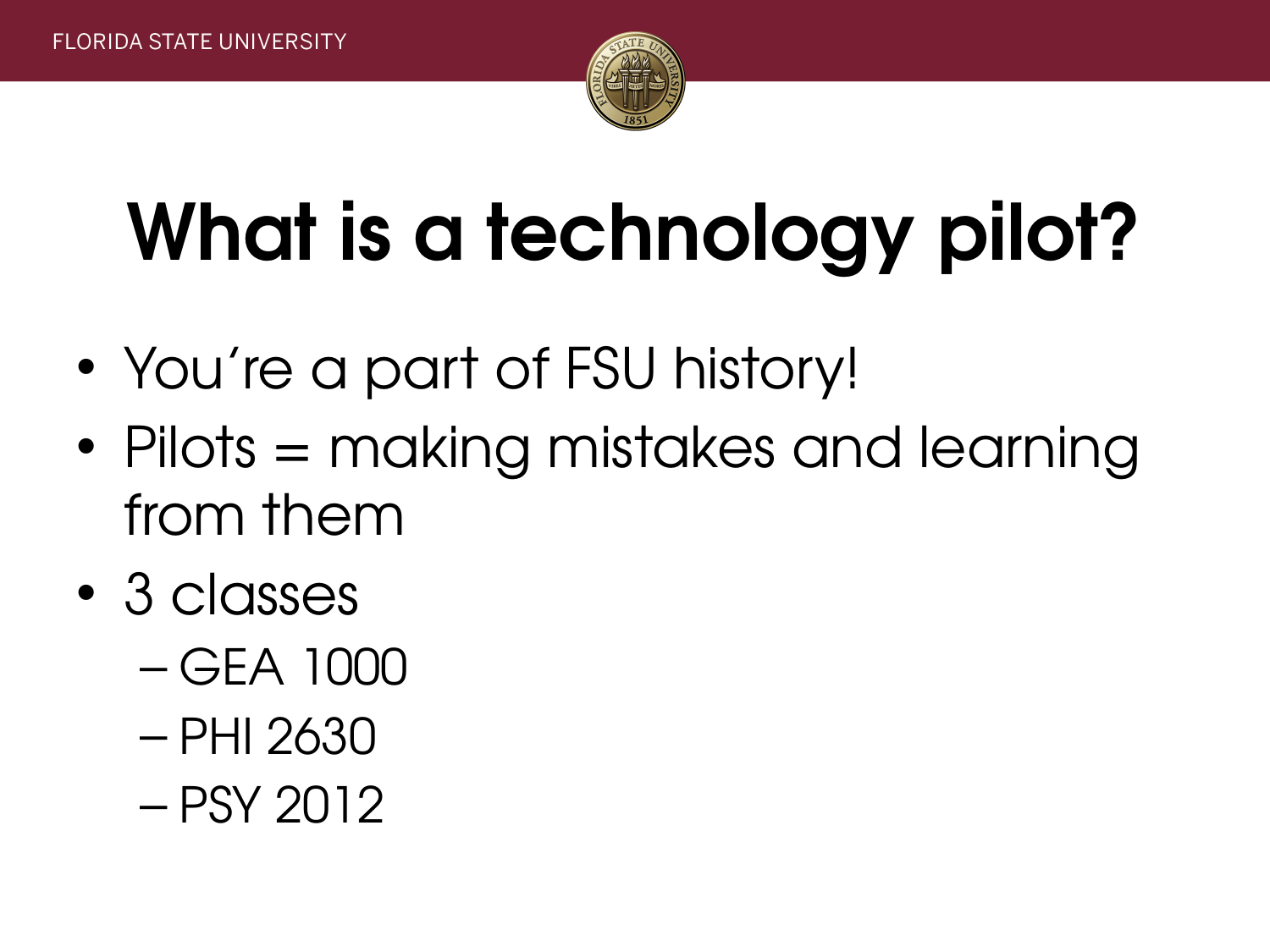

# What is a technology pilot?
You’re a part of FSU history!
Pilots = making mistakes and learning from them
3 classes
GEA 1000
PHI 2630
PSY 2012